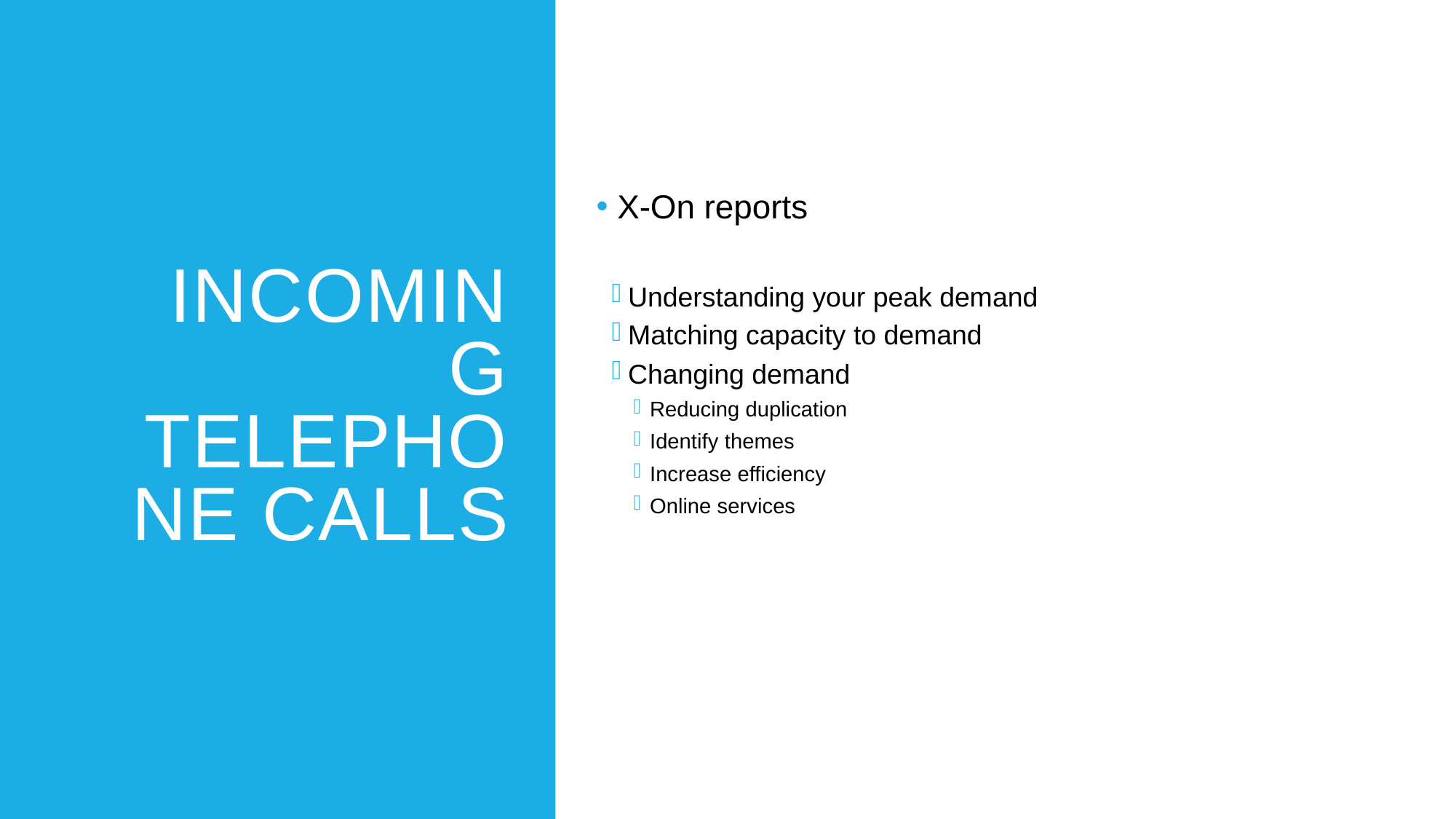

# Incoming Telephone Calls
 X-On reports

Understanding your peak demand
Matching capacity to demand
Changing demand
Reducing duplication
Identify themes
Increase efficiency
Online services